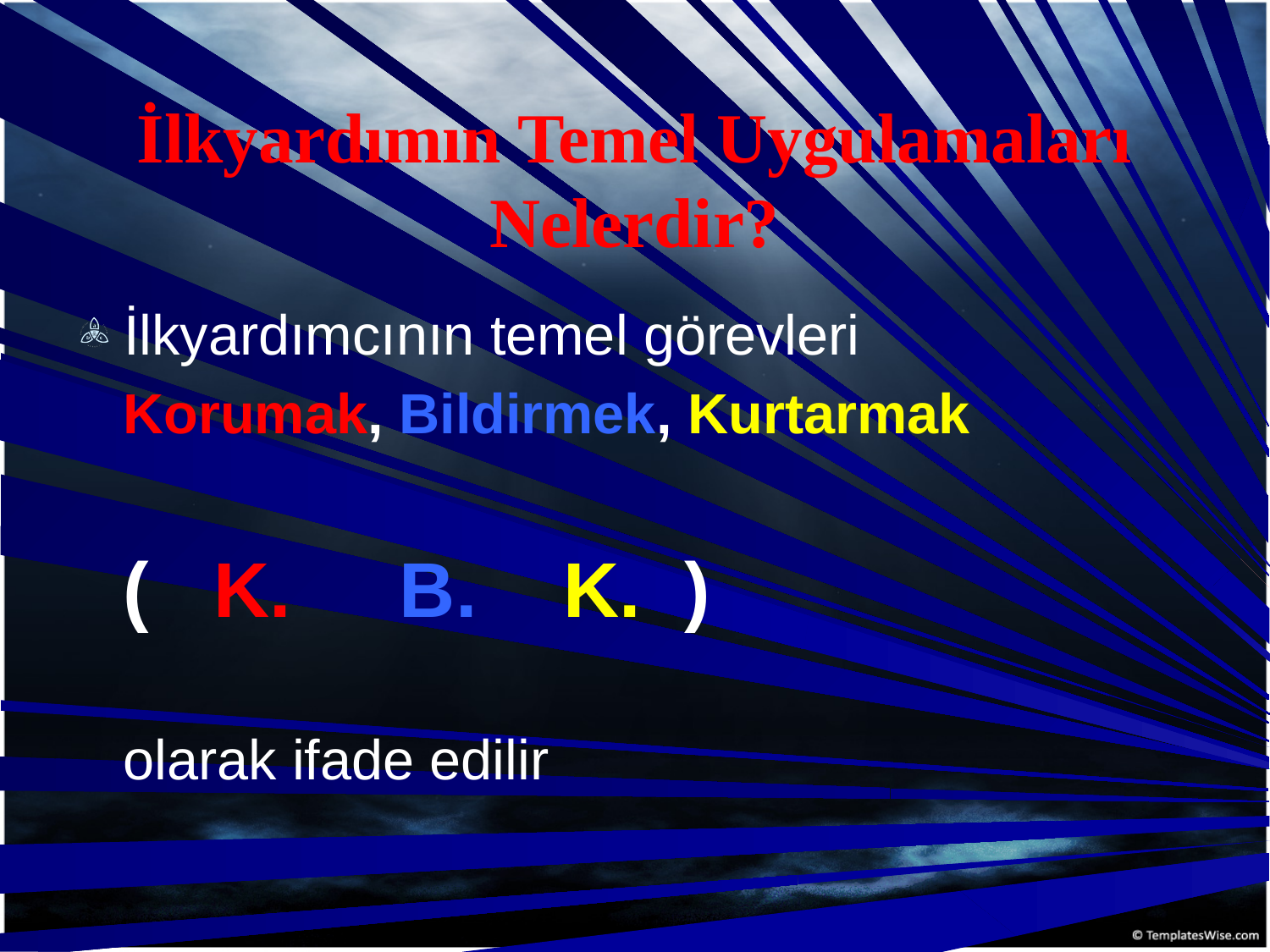

# İlkyardımın Temel Uygulamaları Nelerdir?
İlkyardımcının temel görevleri
   Korumak, Bildirmek, Kurtarmak

   (   K.     B.    K.  )

   olarak ifade edilir